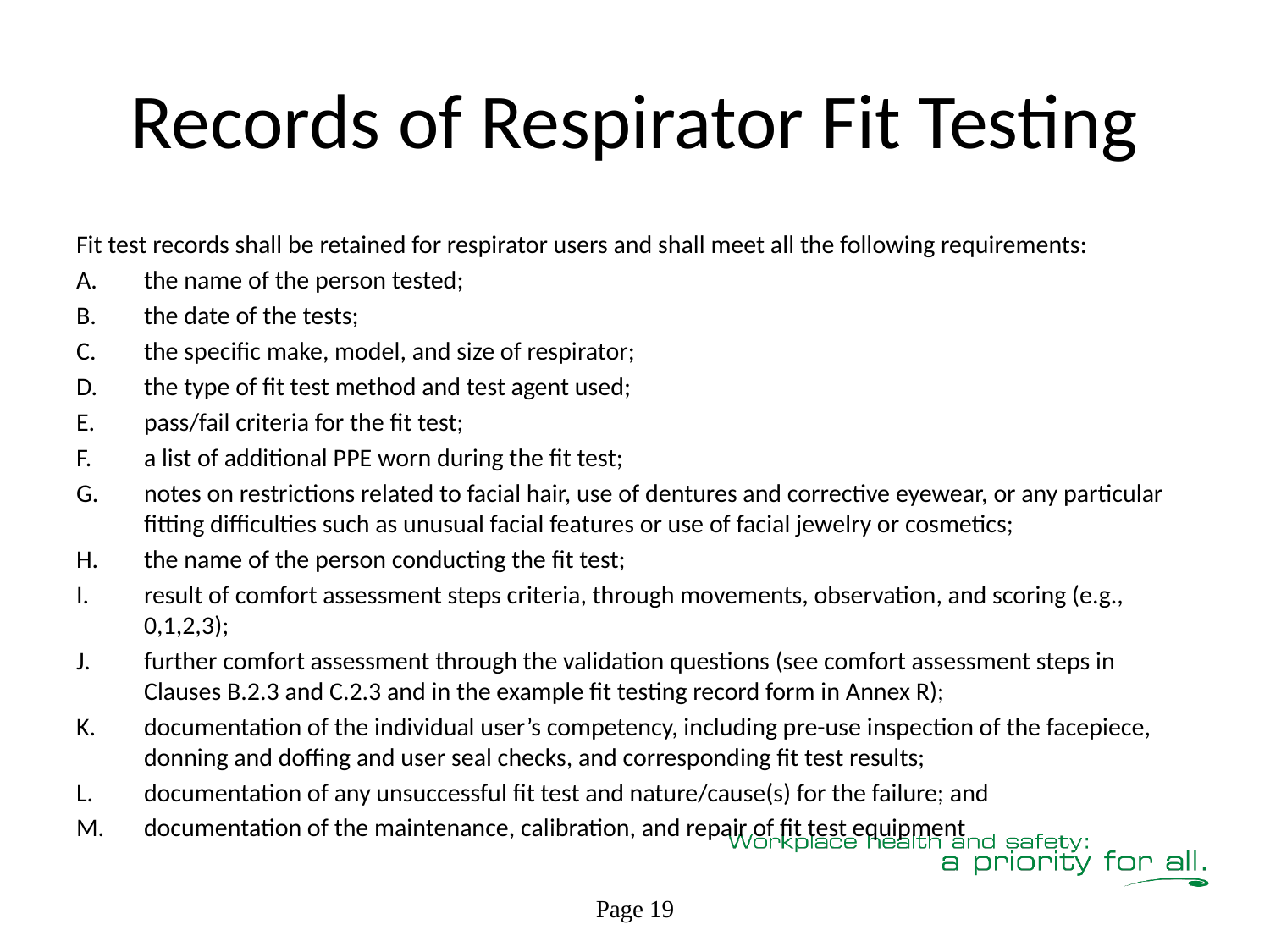

# Records of Respirator Fit Testing
Fit test records shall be retained for respirator users and shall meet all the following requirements:
the name of the person tested;
the date of the tests;
the specific make, model, and size of respirator;
the type of fit test method and test agent used;
pass/fail criteria for the fit test;
a list of additional PPE worn during the fit test;
notes on restrictions related to facial hair, use of dentures and corrective eyewear, or any particular fitting difficulties such as unusual facial features or use of facial jewelry or cosmetics;
the name of the person conducting the fit test;
result of comfort assessment steps criteria, through movements, observation, and scoring (e.g., 0,1,2,3);
further comfort assessment through the validation questions (see comfort assessment steps in Clauses B.2.3 and C.2.3 and in the example fit testing record form in Annex R);
documentation of the individual user’s competency, including pre-use inspection of the facepiece, donning and doffing and user seal checks, and corresponding fit test results;
documentation of any unsuccessful fit test and nature/cause(s) for the failure; and
documentation of the maintenance, calibration, and repair of fit test equipment
Page 19